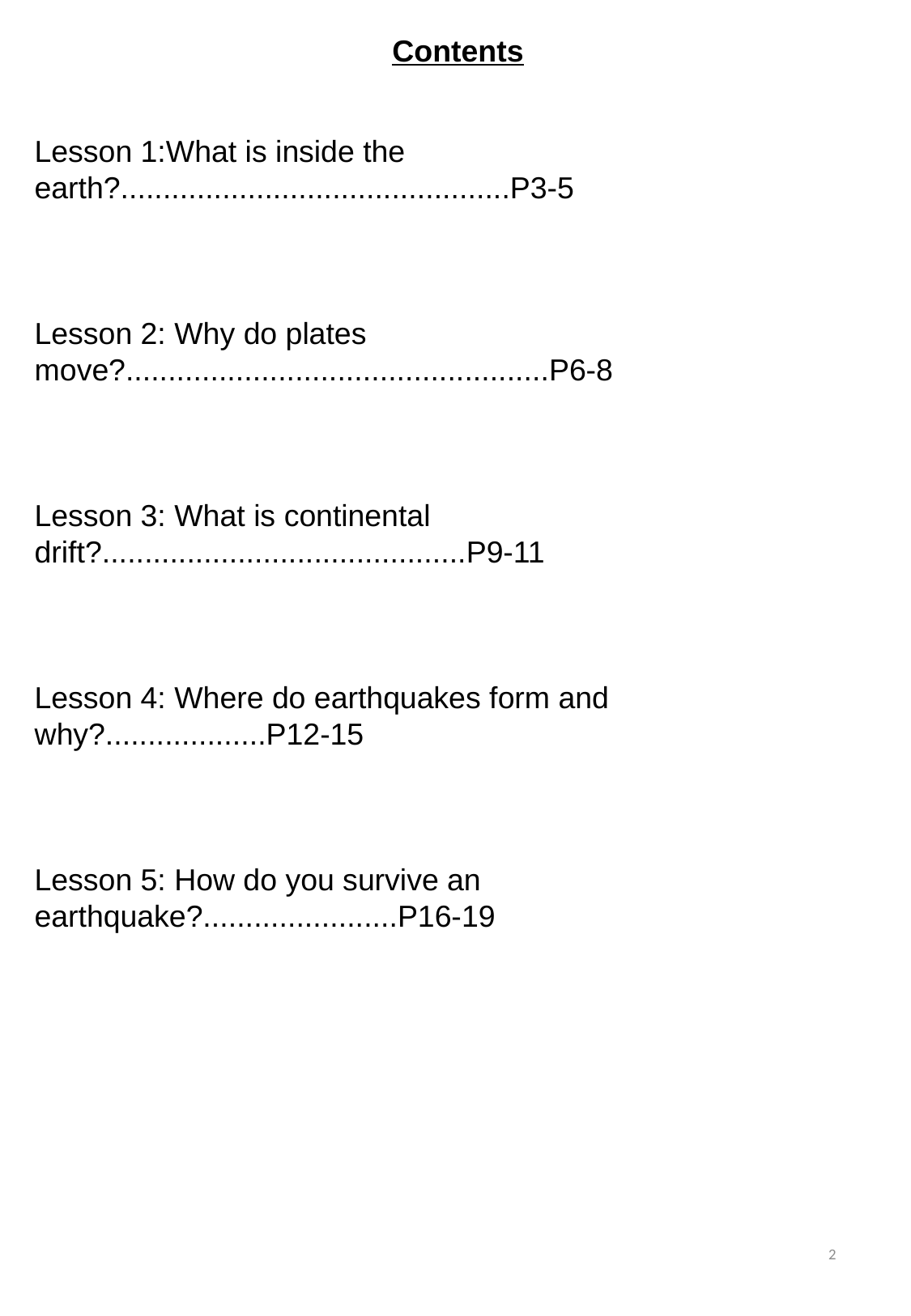

Contents
Lesson 1:What is inside the earth?..............................................P3-5

Lesson 2: Why do plates move?..................................................P6-8

Lesson 3: What is continental drift?...........................................P9-11

Lesson 4: Where do earthquakes form and why?...................P12-15

Lesson 5: How do you survive an earthquake?.......................P16-19
2